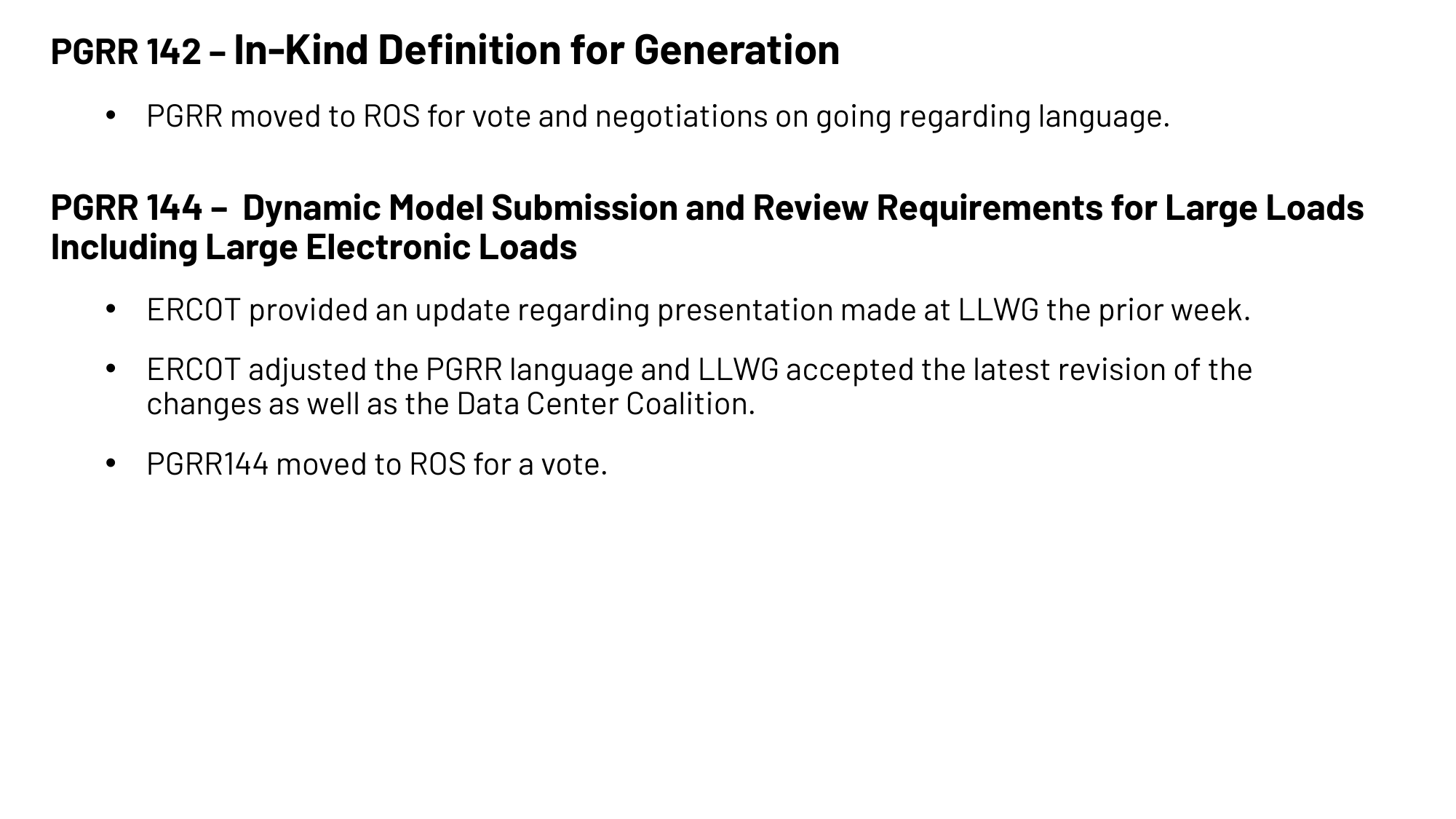

PGRR 142 – In-Kind Definition for Generation
PGRR moved to ROS for vote and negotiations on going regarding language.
PGRR 144 –  Dynamic Model Submission and Review Requirements for Large Loads Including Large Electronic Loads
ERCOT provided an update regarding presentation made at LLWG the prior week.
ERCOT adjusted the PGRR language and LLWG accepted the latest revision of the changes as well as the Data Center Coalition.
PGRR144 moved to ROS for a vote.